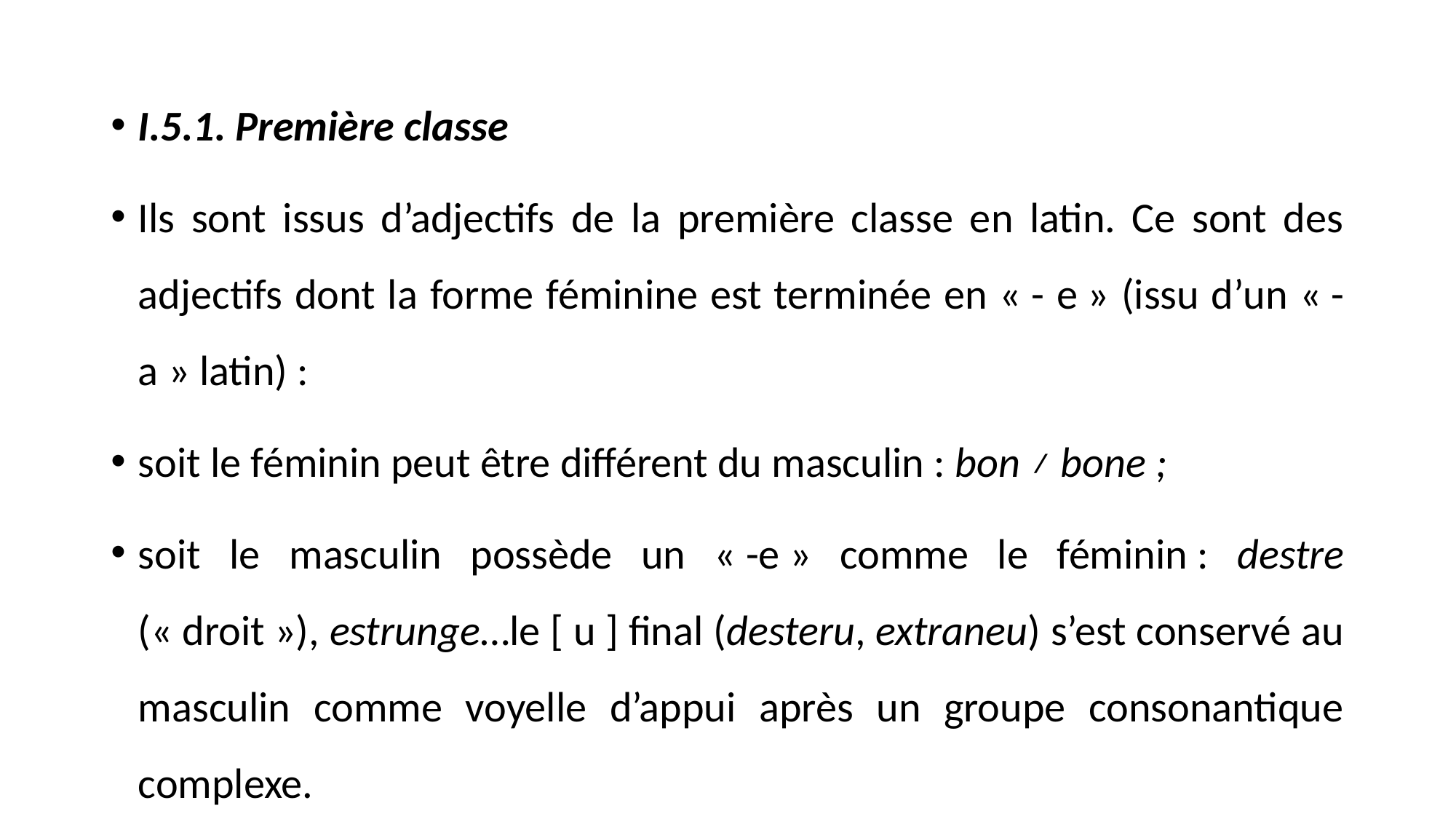

I.5.1. Première classe
Ils sont issus d’adjectifs de la première classe en latin. Ce sont des adjectifs dont la forme féminine est terminée en « - e » (issu d’un « -a » latin) :
soit le féminin peut être différent du masculin : bon ≠ bone ;
soit le masculin possède un « -e » comme le féminin : destre (« droit »), estrunge…le [ u ] final (desteru, extraneu) s’est conservé au masculin comme voyelle d’appui après un groupe consonantique complexe.